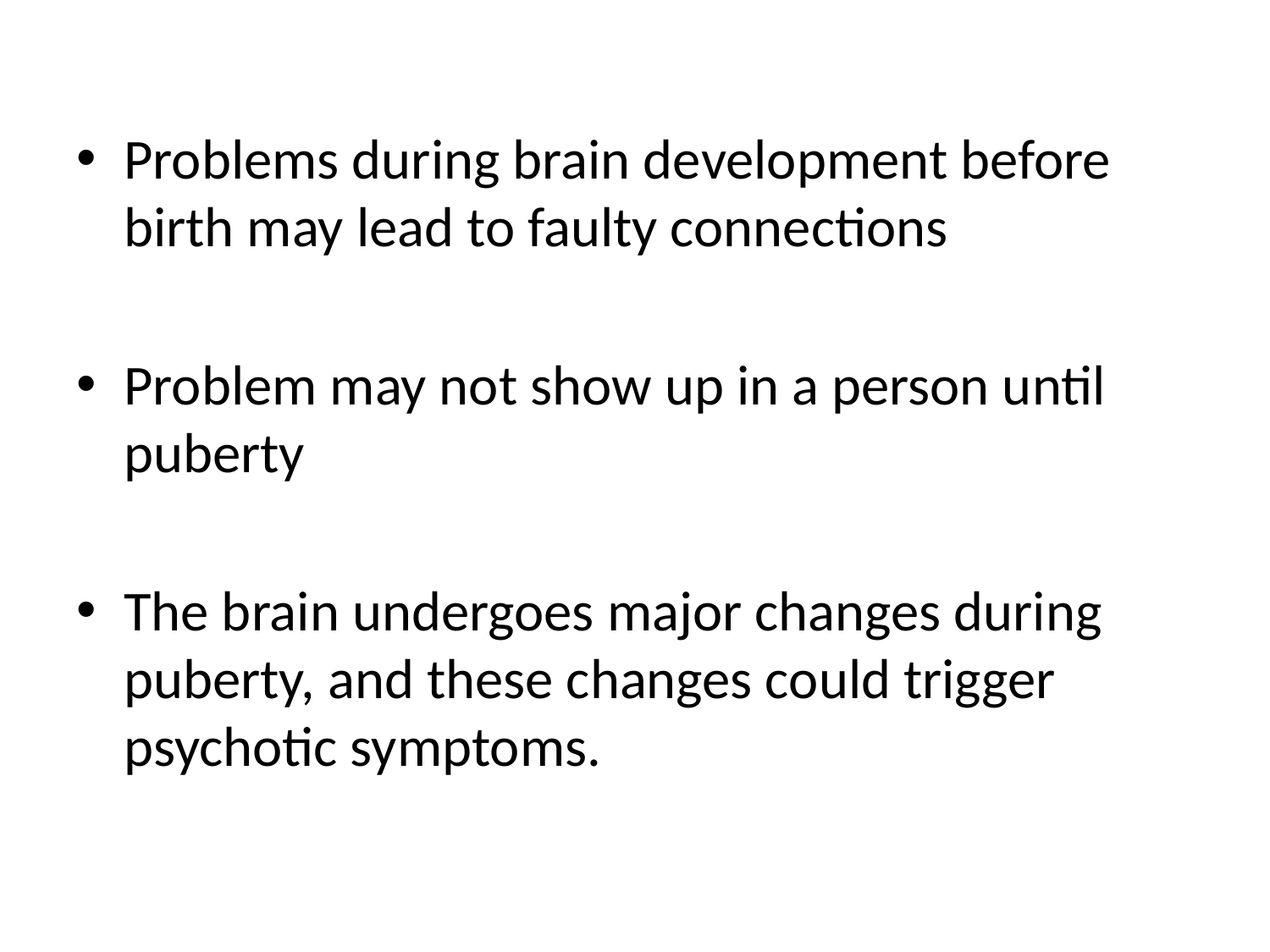

Problems during brain development before birth may lead to faulty connections

Problem may not show up in a person until puberty

The brain undergoes major changes during puberty, and these changes could trigger psychotic symptoms.